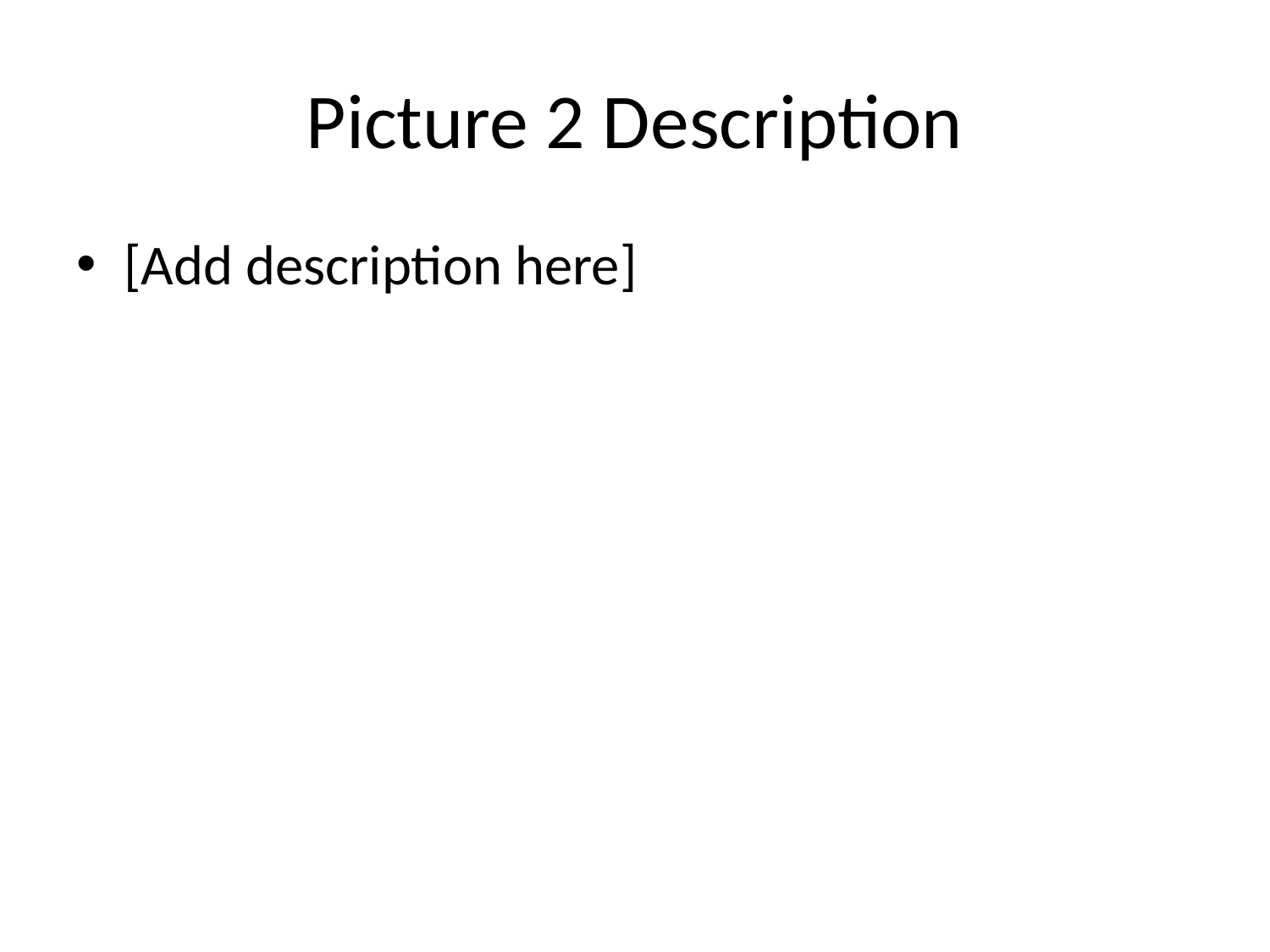

# Picture 2 Description
[Add description here]